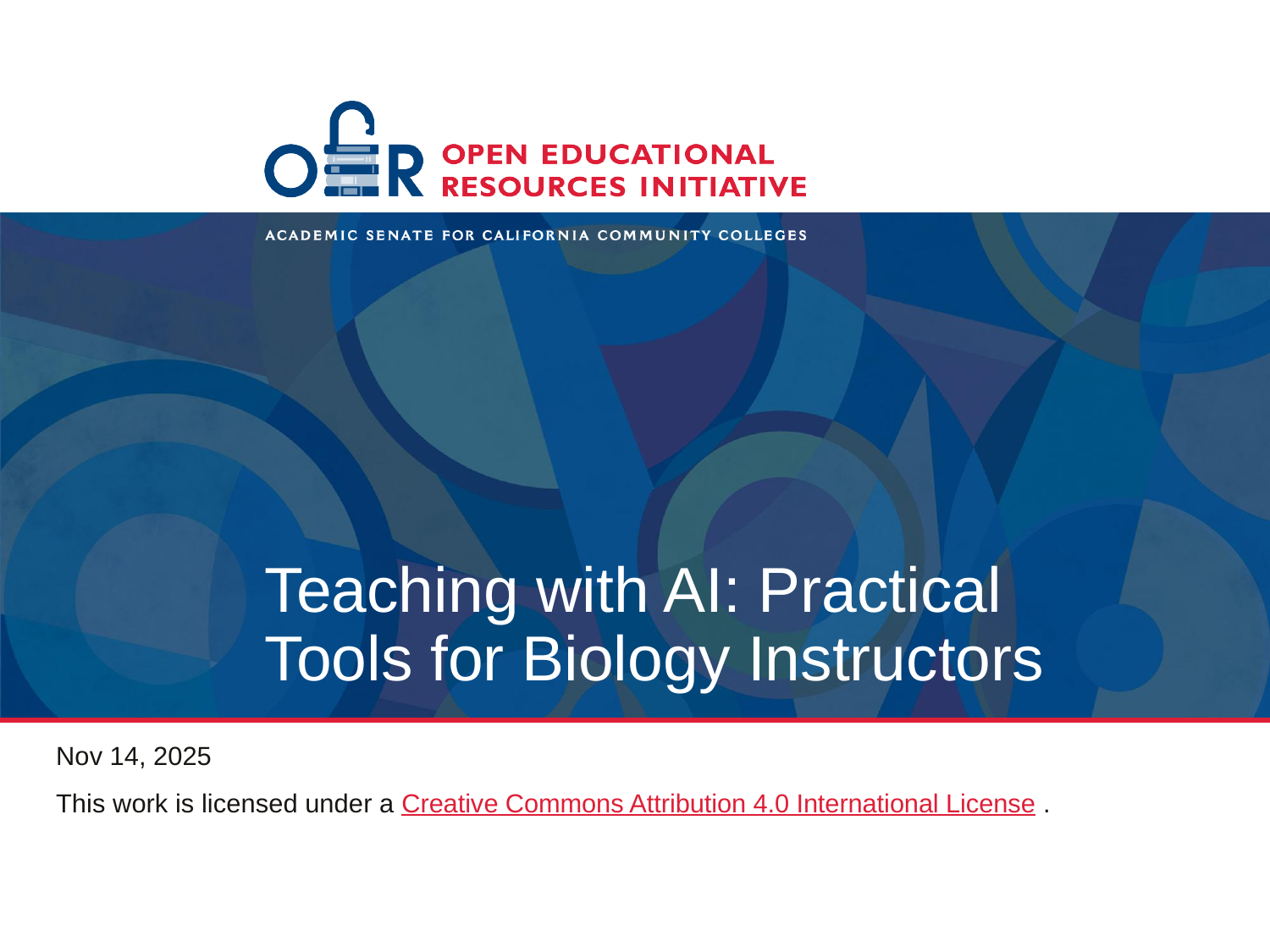

# Teaching with AI: Practical Tools for Biology Instructors
Nov 14, 2025
This work is licensed under a Creative Commons Attribution 4.0 International License.